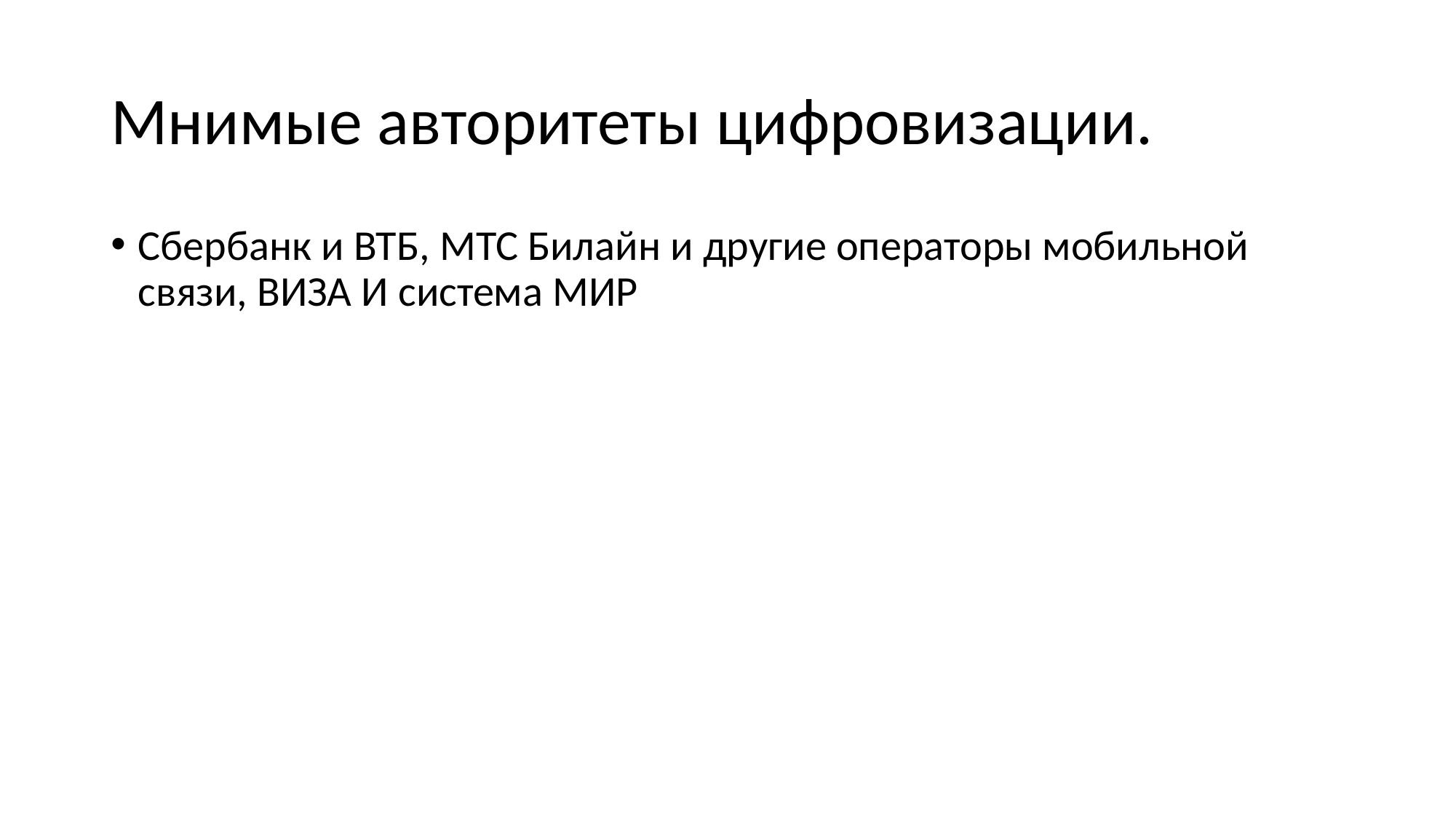

# Мнимые авторитеты цифровизации.
Сбербанк и ВТБ, МТС Билайн и другие операторы мобильной связи, ВИЗА И система МИР